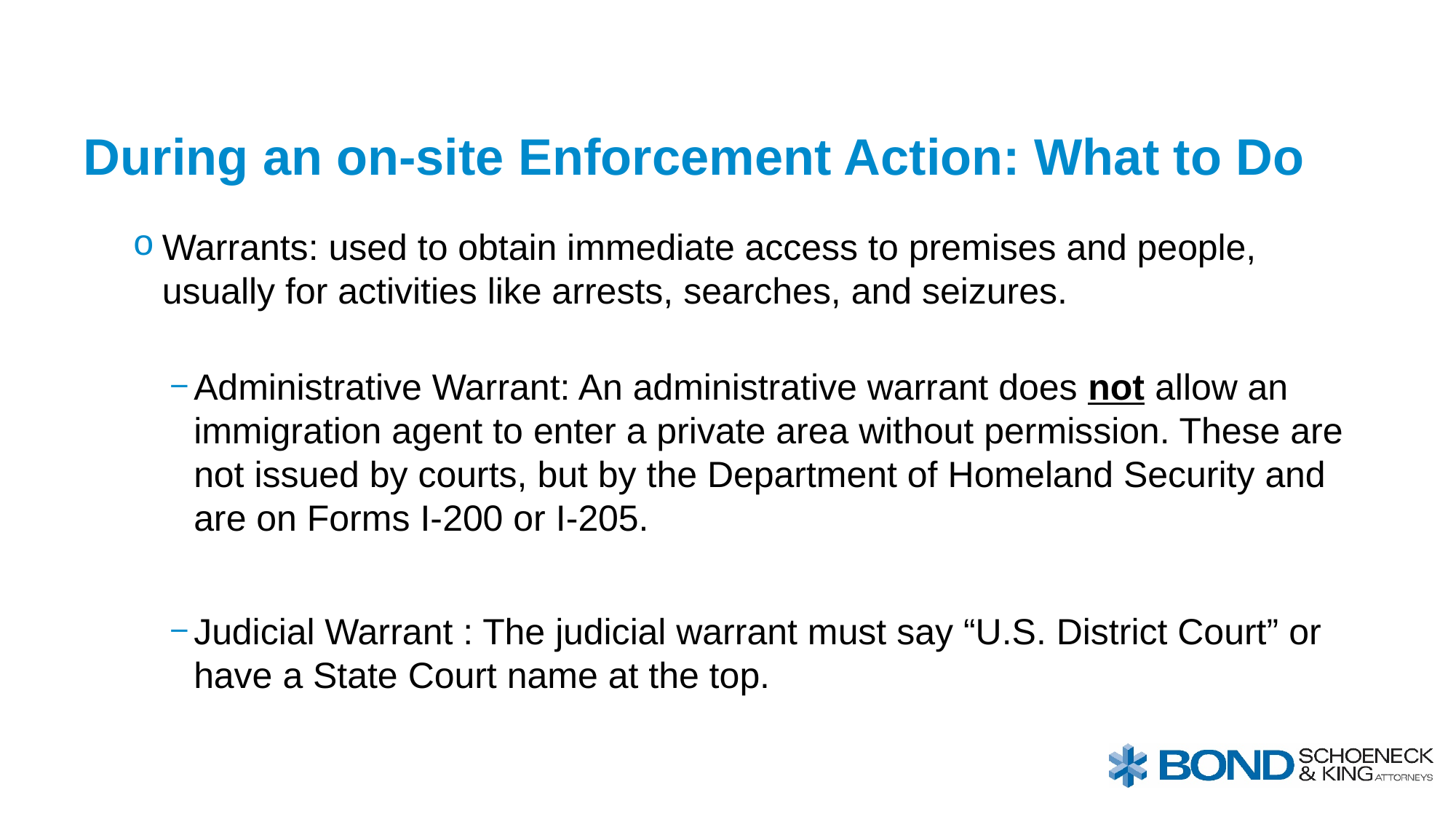

# During an on-site Enforcement Action: What to Do
Warrants: used to obtain immediate access to premises and people, usually for activities like arrests, searches, and seizures.

Administrative Warrant: An administrative warrant does not allow an immigration agent to enter a private area without permission. These are not issued by courts, but by the Department of Homeland Security and are on Forms I-200 or I-205.

Judicial Warrant : The judicial warrant must say “U.S. District Court” or have a State Court name at the top.